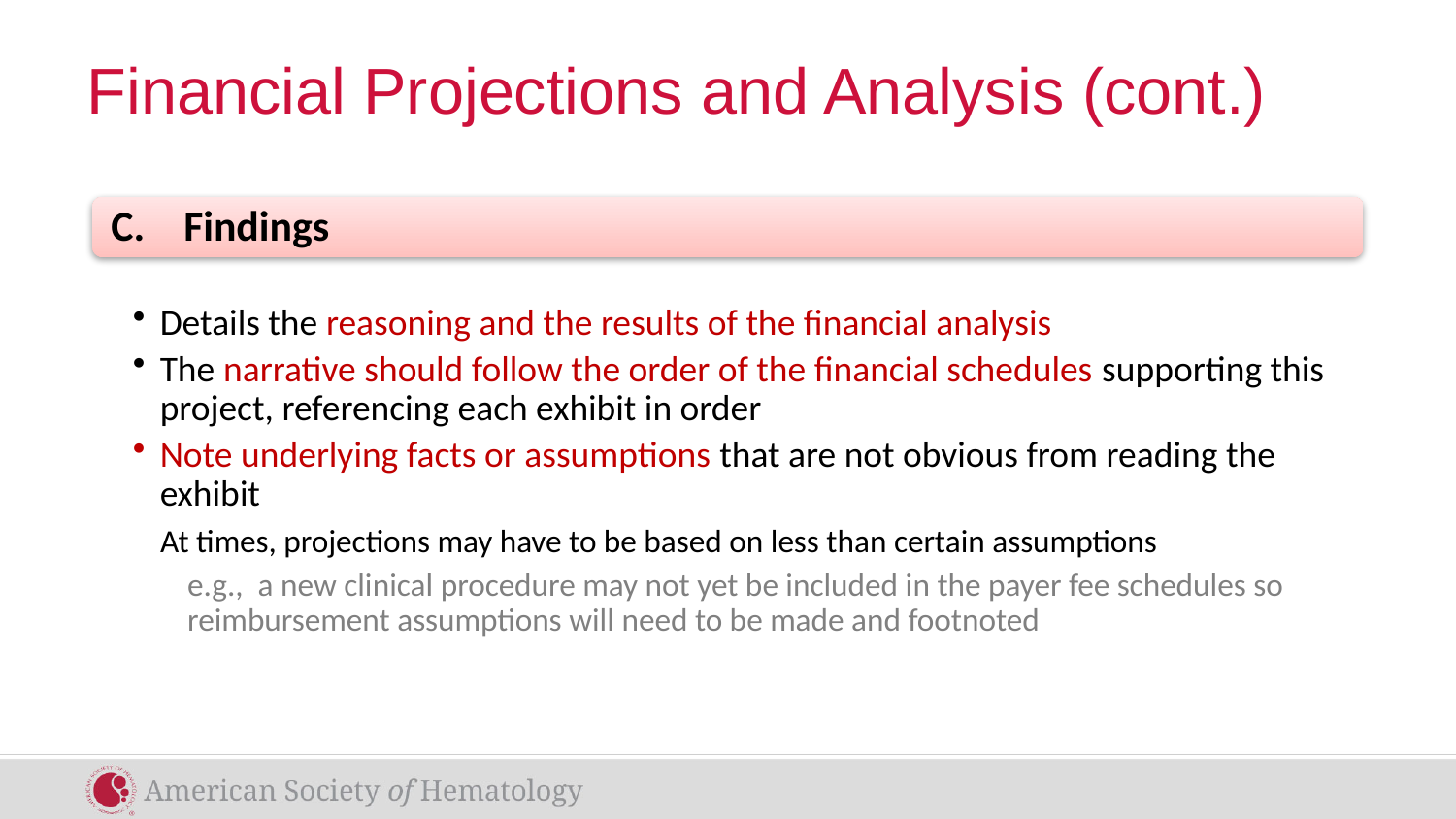

# Financial Projections and Analysis (cont.)
C.    Findings
Details the reasoning and the results of the financial analysis
The narrative should follow the order of the financial schedules supporting this project, referencing each exhibit in order
Note underlying facts or assumptions that are not obvious from reading the exhibit
At times, projections may have to be based on less than certain assumptions
	e.g.,  a new clinical procedure may not yet be included in the payer fee schedules so reimbursement assumptions will need to be made and footnoted